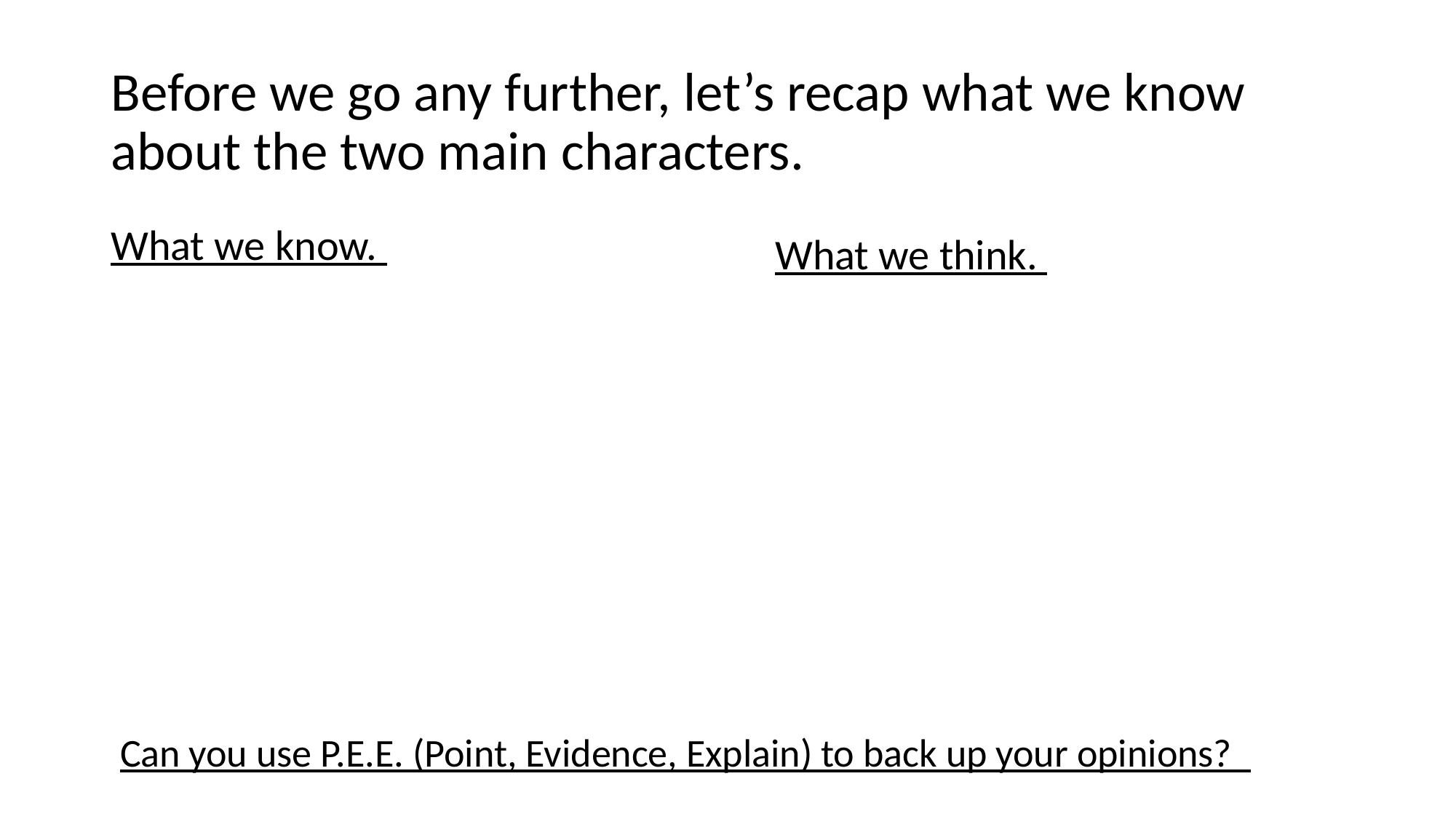

# Before we go any further, let’s recap what we know about the two main characters.
What we know.
What we think.
Can you use P.E.E. (Point, Evidence, Explain) to back up your opinions?